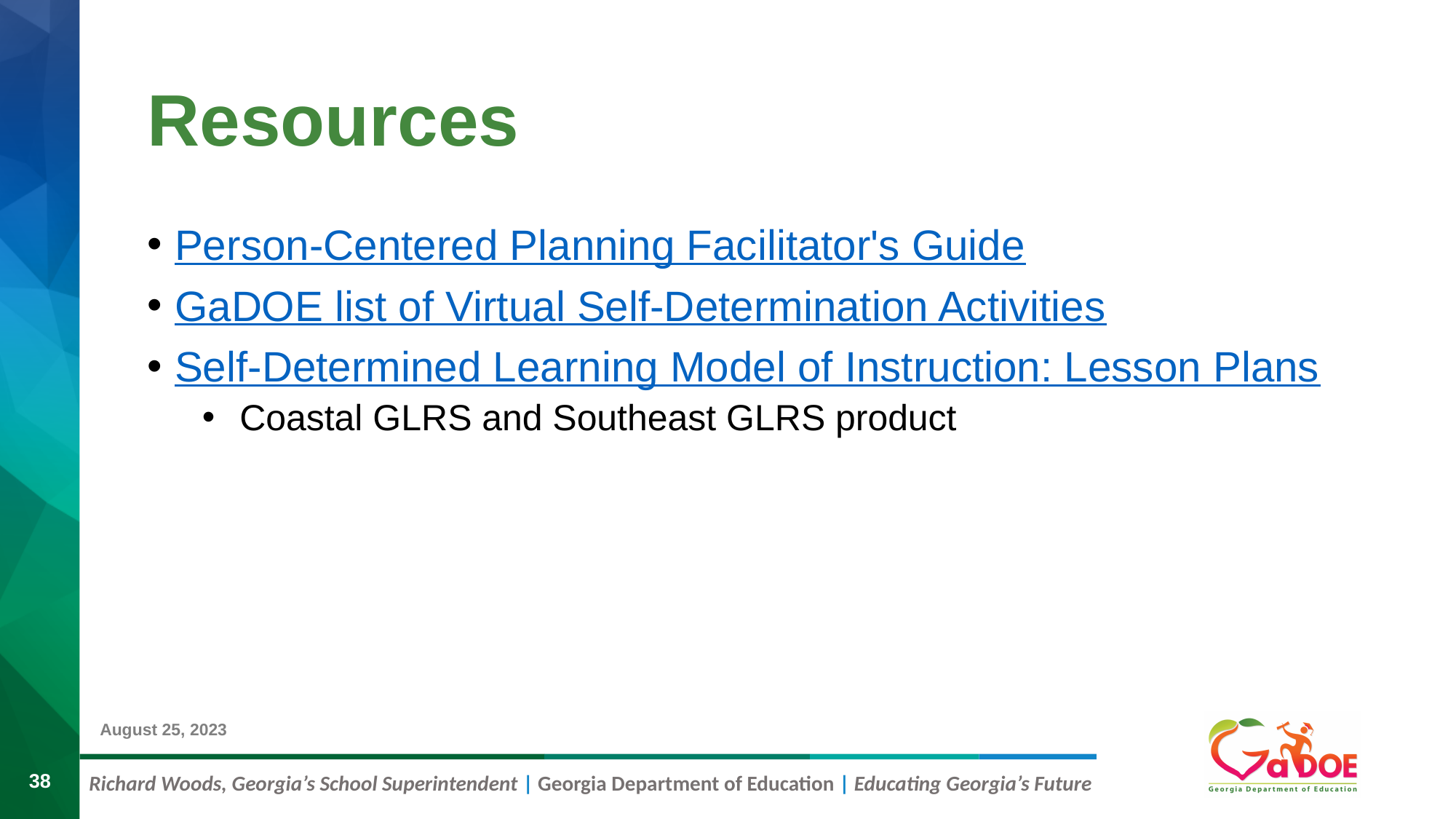

# Resources
Person-Centered Planning Facilitator's Guide
GaDOE list of Virtual Self-Determination Activities
Self-Determined Learning Model of Instruction: Lesson Plans
 Coastal GLRS and Southeast GLRS product